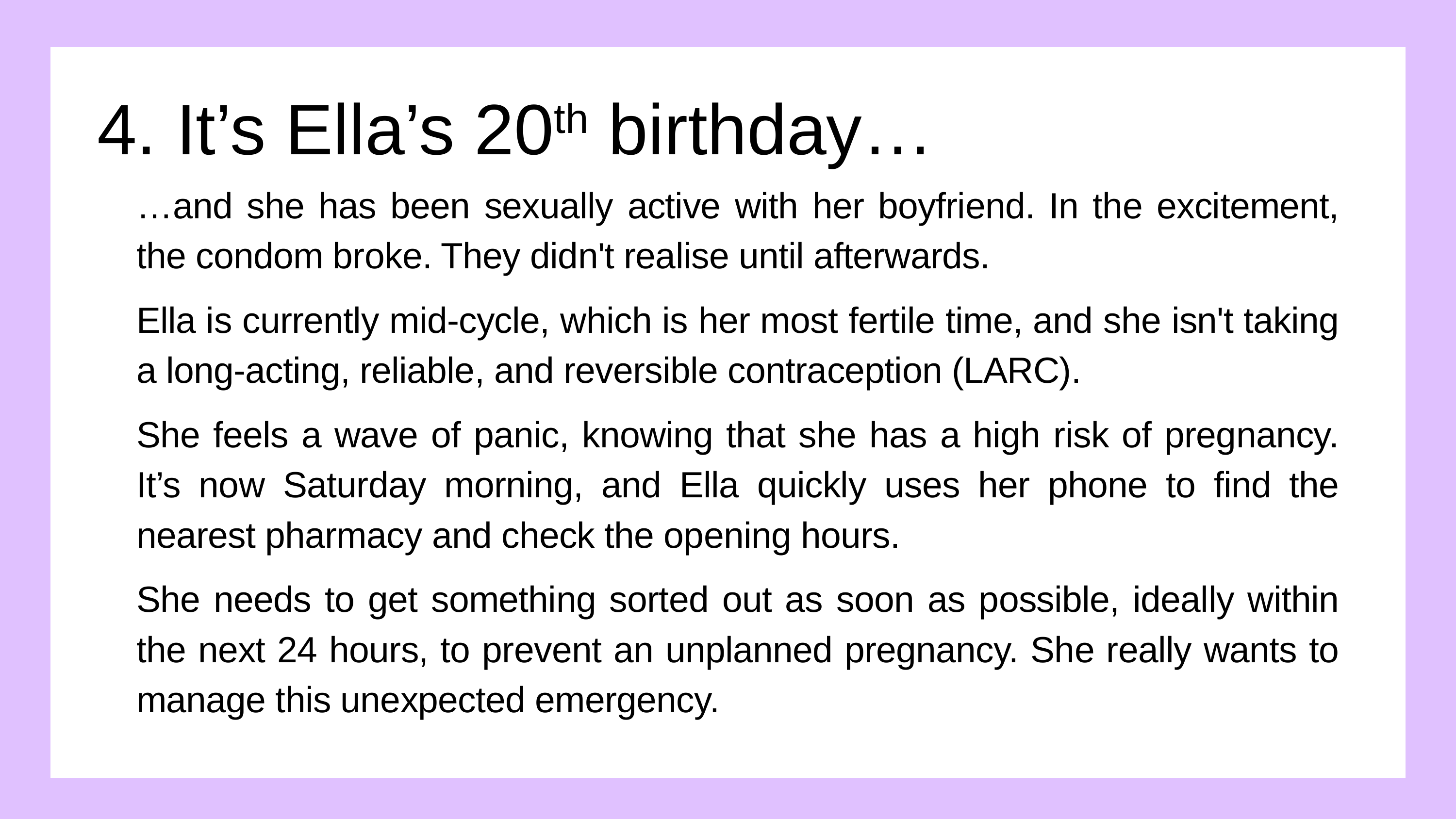

4. It’s Ella’s 20th birthday…
…and she has been sexually active with her boyfriend. In the excitement, the condom broke. They didn't realise until afterwards.
Ella is currently mid-cycle, which is her most fertile time, and she isn't taking a long-acting, reliable, and reversible contraception (LARC).
She feels a wave of panic, knowing that she has a high risk of pregnancy. It’s now Saturday morning, and Ella quickly uses her phone to find the nearest pharmacy and check the opening hours.
She needs to get something sorted out as soon as possible, ideally within the next 24 hours, to prevent an unplanned pregnancy. She really wants to manage this unexpected emergency.